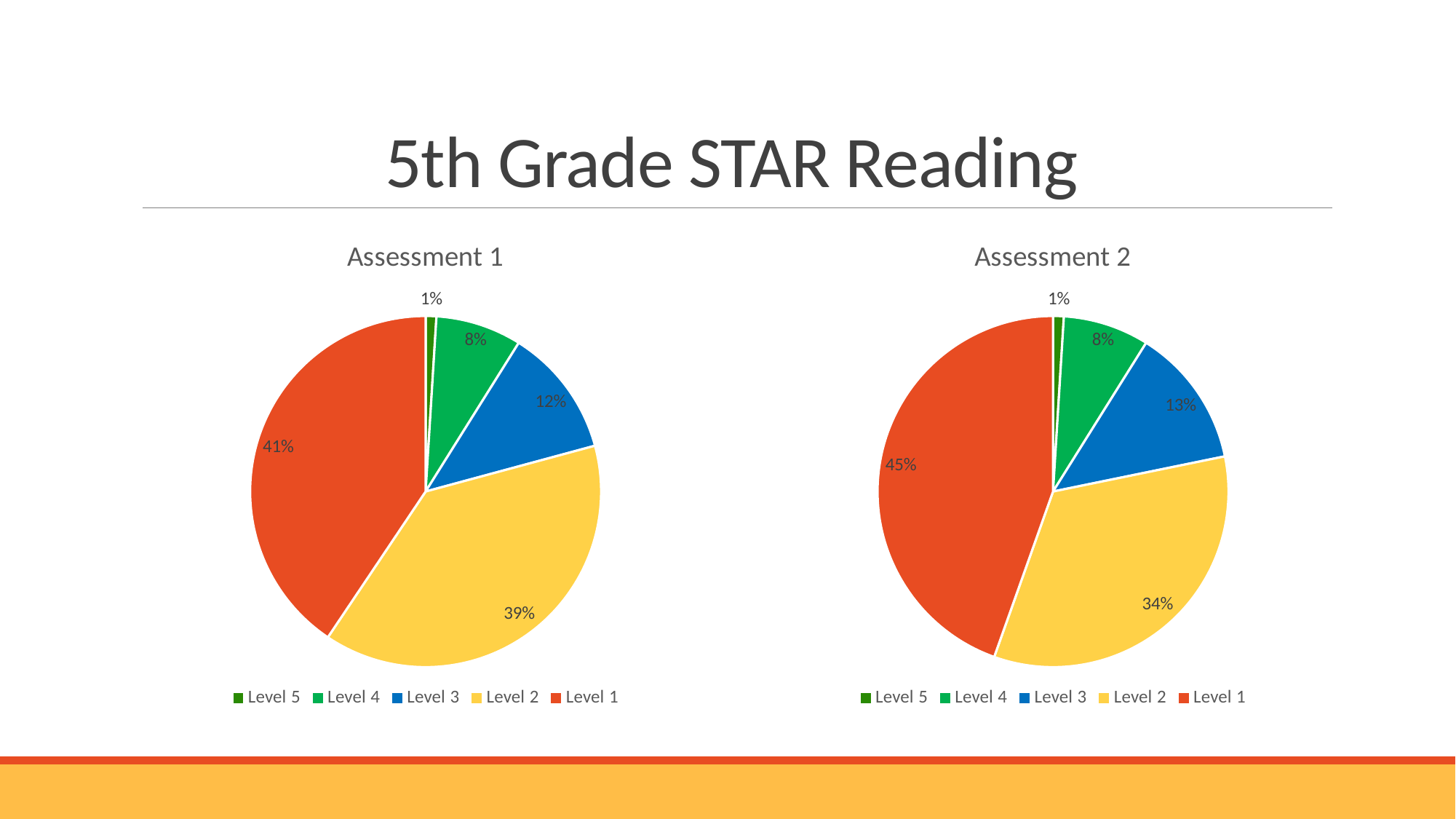

# 5th Grade STAR Reading

### Chart:

| Category | Assessment 1 |
|---|---|
| Level 5 | 1.0 |
| Level 4 | 8.0 |
| Level 3 | 12.0 |
| Level 2 | 39.0 |
| Level 1 | 41.0 |

### Chart:

| Category | Assessment 2 |
|---|---|
| Level 5 | 1.0 |
| Level 4 | 8.0 |
| Level 3 | 13.0 |
| Level 2 | 34.0 |
| Level 1 | 45.0 |